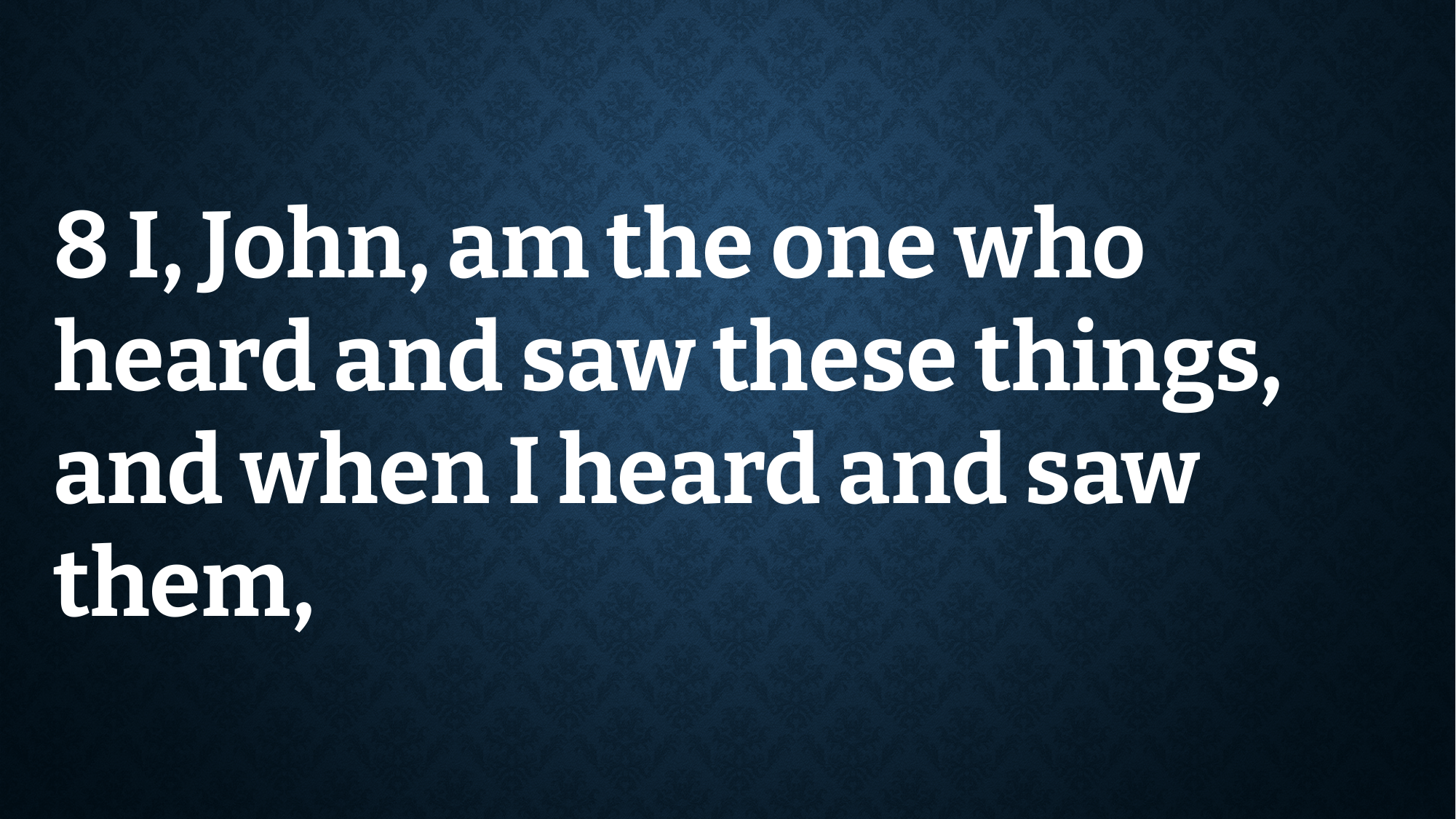

8 I, John, am the one who heard and saw these things, and when I heard and saw them,